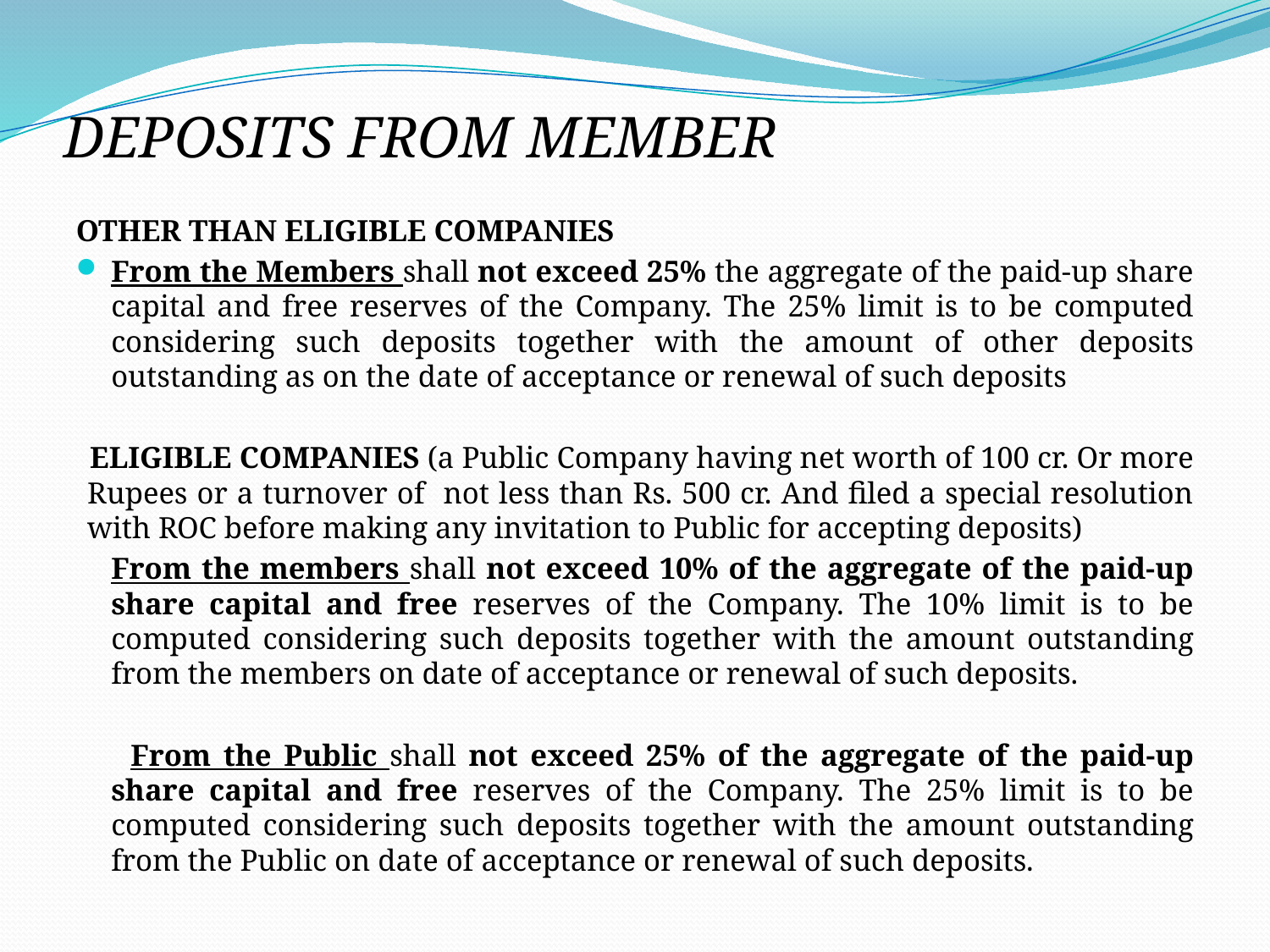

# DEPOSITS FROM MEMBER

OTHER THAN ELIGIBLE COMPANIES
From the Members shall not exceed 25% the aggregate of the paid-up share capital and free reserves of the Company. The 25% limit is to be computed considering such deposits together with the amount of other deposits outstanding as on the date of acceptance or renewal of such deposits

ELIGIBLE COMPANIES (a Public Company having net worth of 100 cr. Or more Rupees or a turnover of  not less than Rs. 500 cr. And filed a special resolution with ROC before making any invitation to Public for accepting deposits)
	From the members shall not exceed 10% of the aggregate of the paid-up share capital and free reserves of the Company. The 10% limit is to be computed considering such deposits together with the amount outstanding from the members on date of acceptance or renewal of such deposits.

    	From the Public shall not exceed 25% of the aggregate of the paid-up share capital and free reserves of the Company. The 25% limit is to be computed considering such deposits together with the amount outstanding from the Public on date of acceptance or renewal of such deposits.